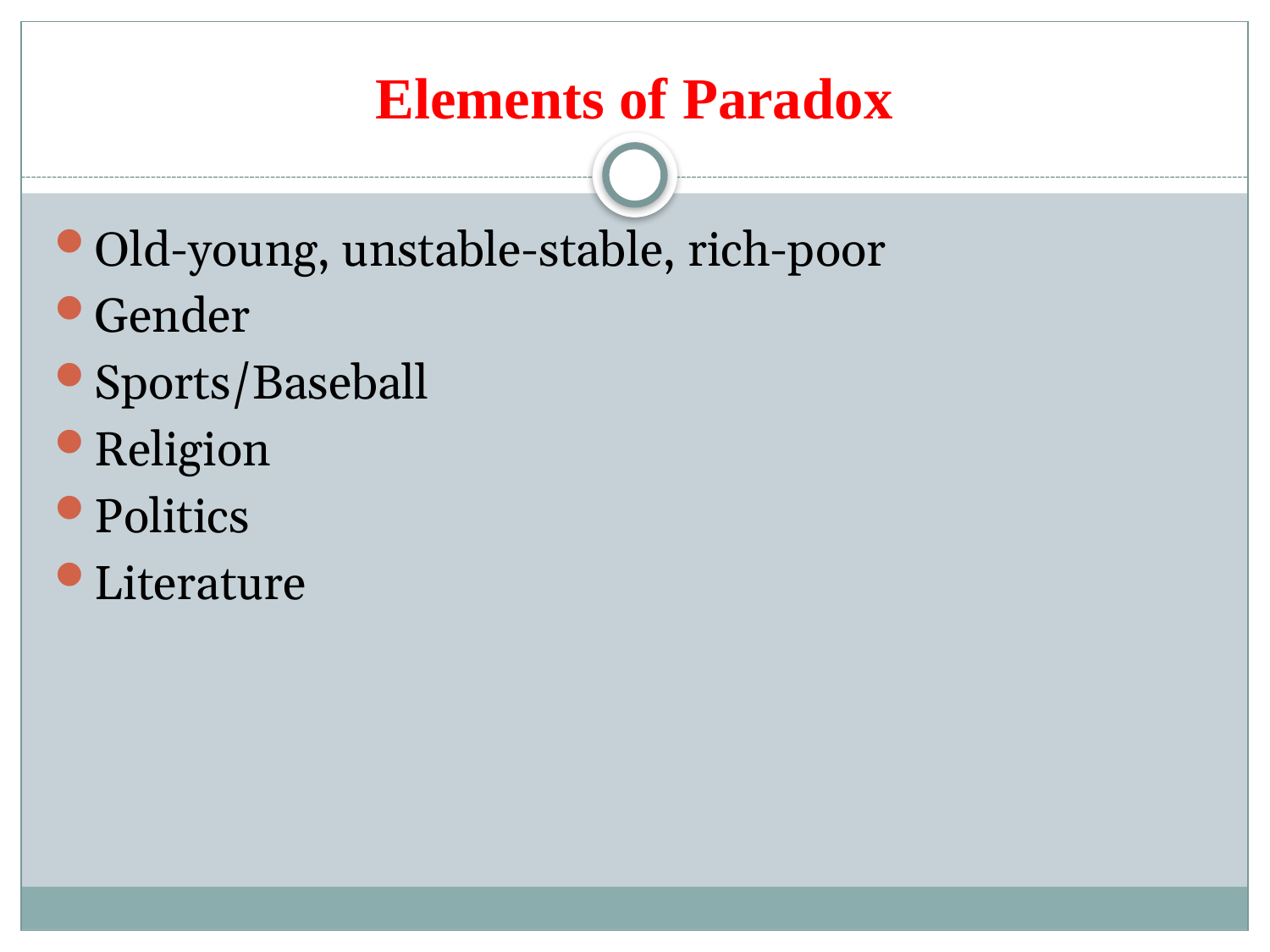

# Elements of Paradox
Old-young, unstable-stable, rich-poor
Gender
Sports/Baseball
Religion
Politics
Literature